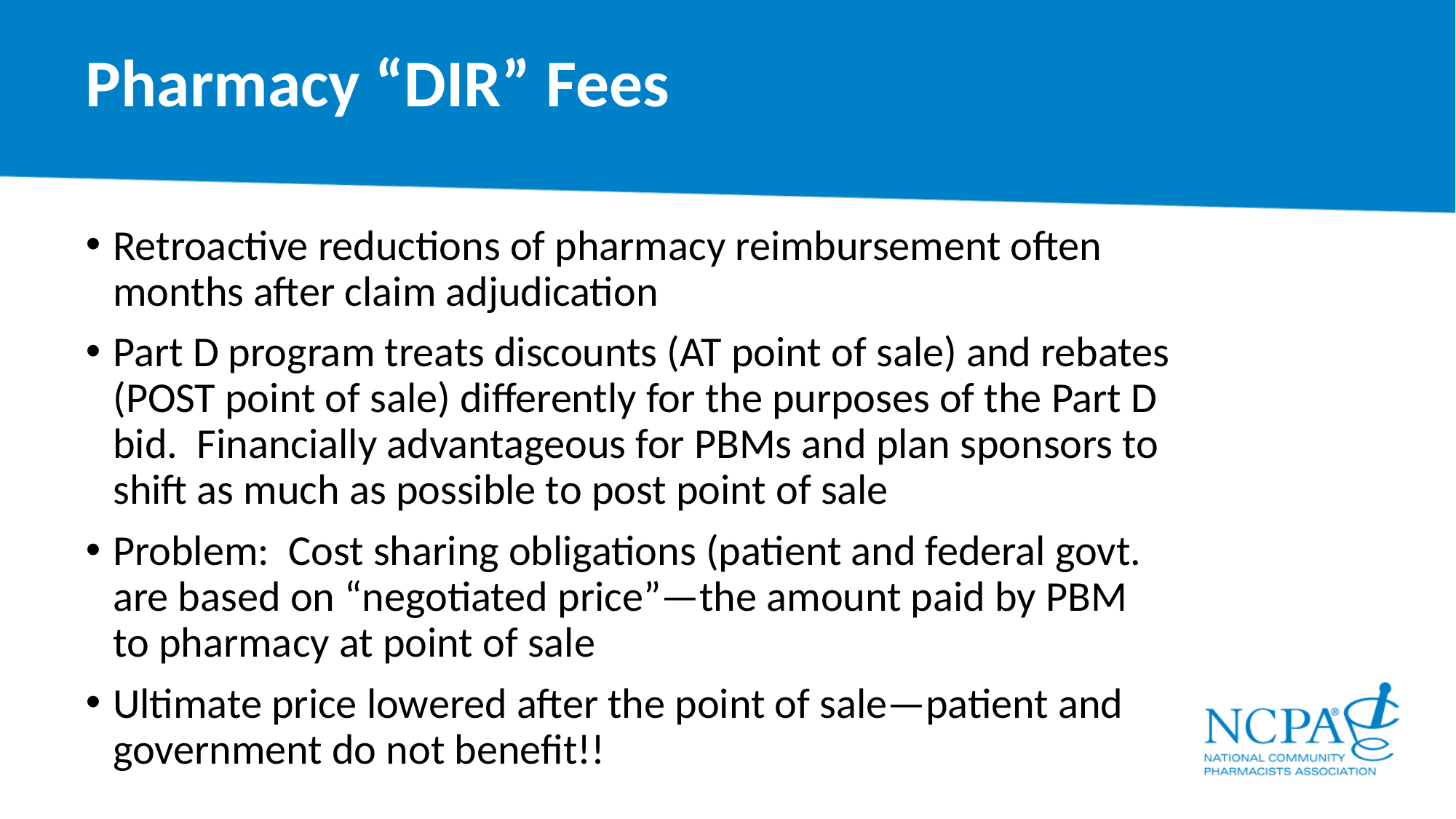

# Pharmacy “DIR” Fees
Retroactive reductions of pharmacy reimbursement often months after claim adjudication
Part D program treats discounts (AT point of sale) and rebates (POST point of sale) differently for the purposes of the Part D bid.  Financially advantageous for PBMs and plan sponsors to shift as much as possible to post point of sale
Problem:  Cost sharing obligations (patient and federal govt. are based on “negotiated price”—the amount paid by PBM to pharmacy at point of sale
Ultimate price lowered after the point of sale—patient and government do not benefit!!